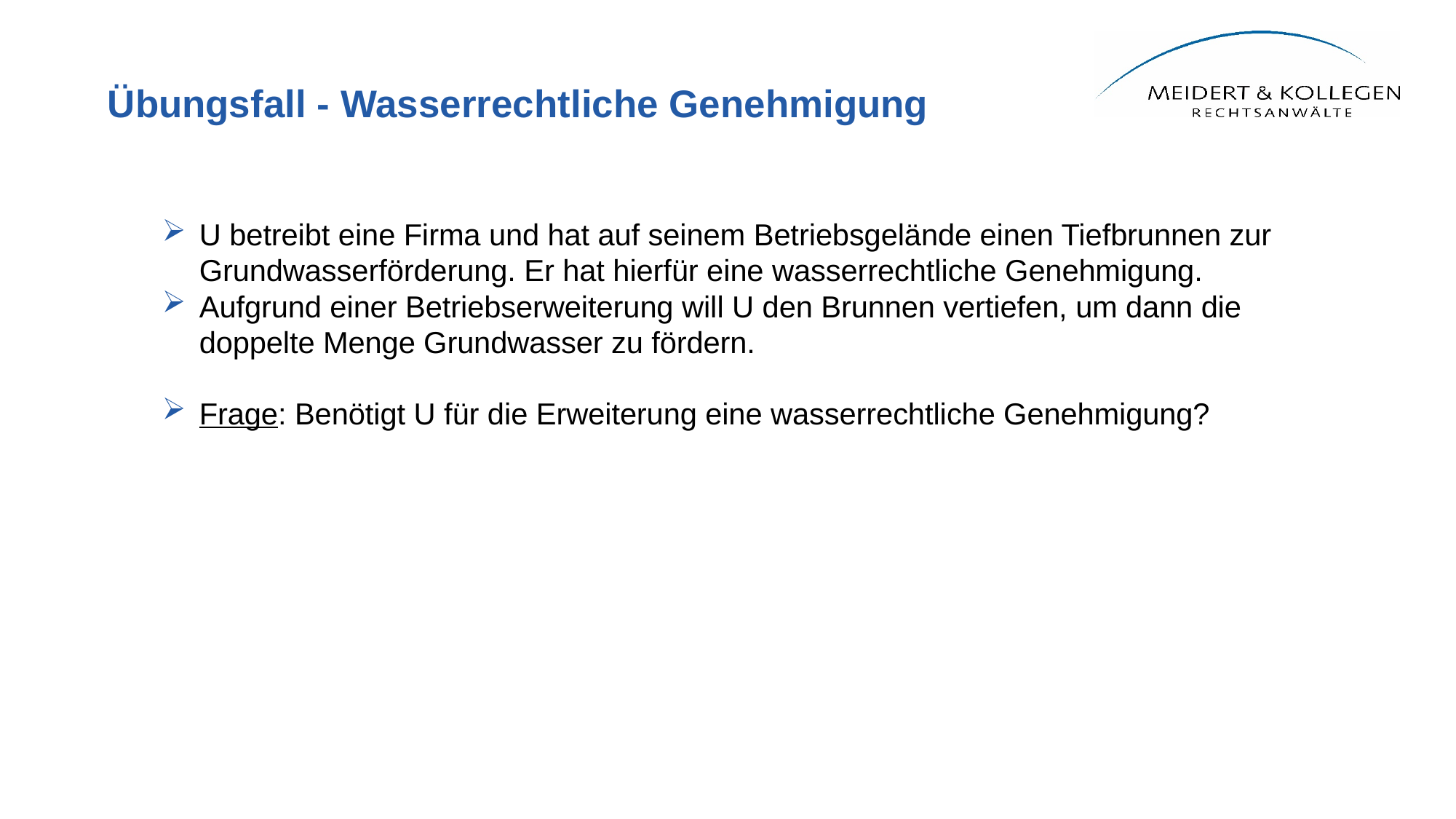

# Übungsfall - Wasserrechtliche Genehmigung

U betreibt eine Firma und hat auf seinem Betriebsgelände einen Tiefbrunnen zur Grundwasserförderung. Er hat hierfür eine wasserrechtliche Genehmigung.
Aufgrund einer Betriebserweiterung will U den Brunnen vertiefen, um dann die doppelte Menge Grundwasser zu fördern.

Frage: Benötigt U für die Erweiterung eine wasserrechtliche Genehmigung?